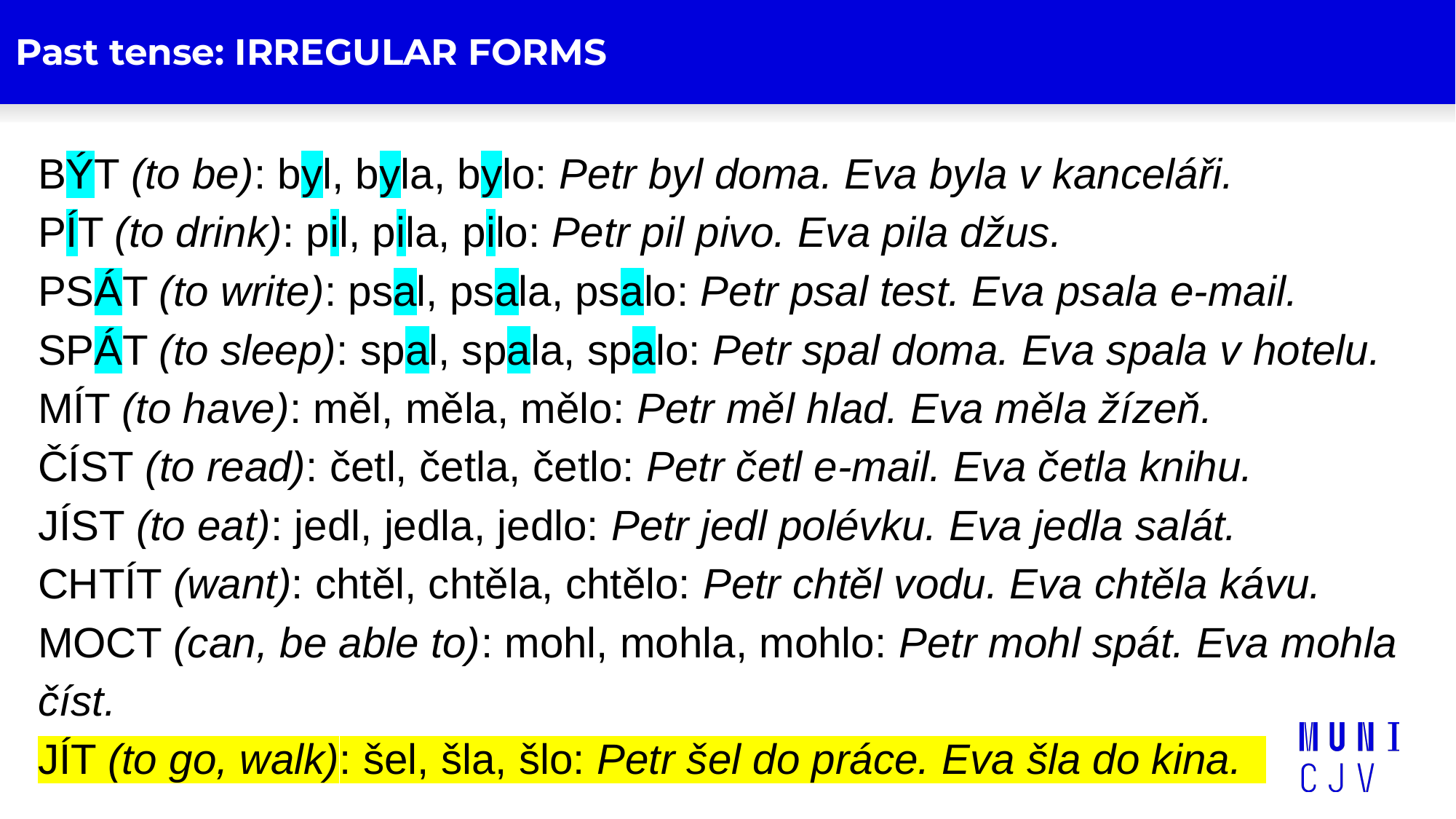

# Past tense: IRREGULAR FORMS
BÝT (to be): byl, byla, bylo: Petr byl doma. Eva byla v kanceláři.
PÍT (to drink): pil, pila, pilo: Petr pil pivo. Eva pila džus.
PSÁT (to write): psal, psala, psalo: Petr psal test. Eva psala e-mail.
SPÁT (to sleep): spal, spala, spalo: Petr spal doma. Eva spala v hotelu.
MÍT (to have): měl, měla, mělo: Petr měl hlad. Eva měla žízeň.
ČÍST (to read): četl, četla, četlo: Petr četl e-mail. Eva četla knihu.
JÍST (to eat): jedl, jedla, jedlo: Petr jedl polévku. Eva jedla salát.
CHTÍT (want): chtěl, chtěla, chtělo: Petr chtěl vodu. Eva chtěla kávu.
MOCT (can, be able to): mohl, mohla, mohlo: Petr mohl spát. Eva mohla číst.
JÍT (to go, walk): šel, šla, šlo: Petr šel do práce. Eva šla do kina.